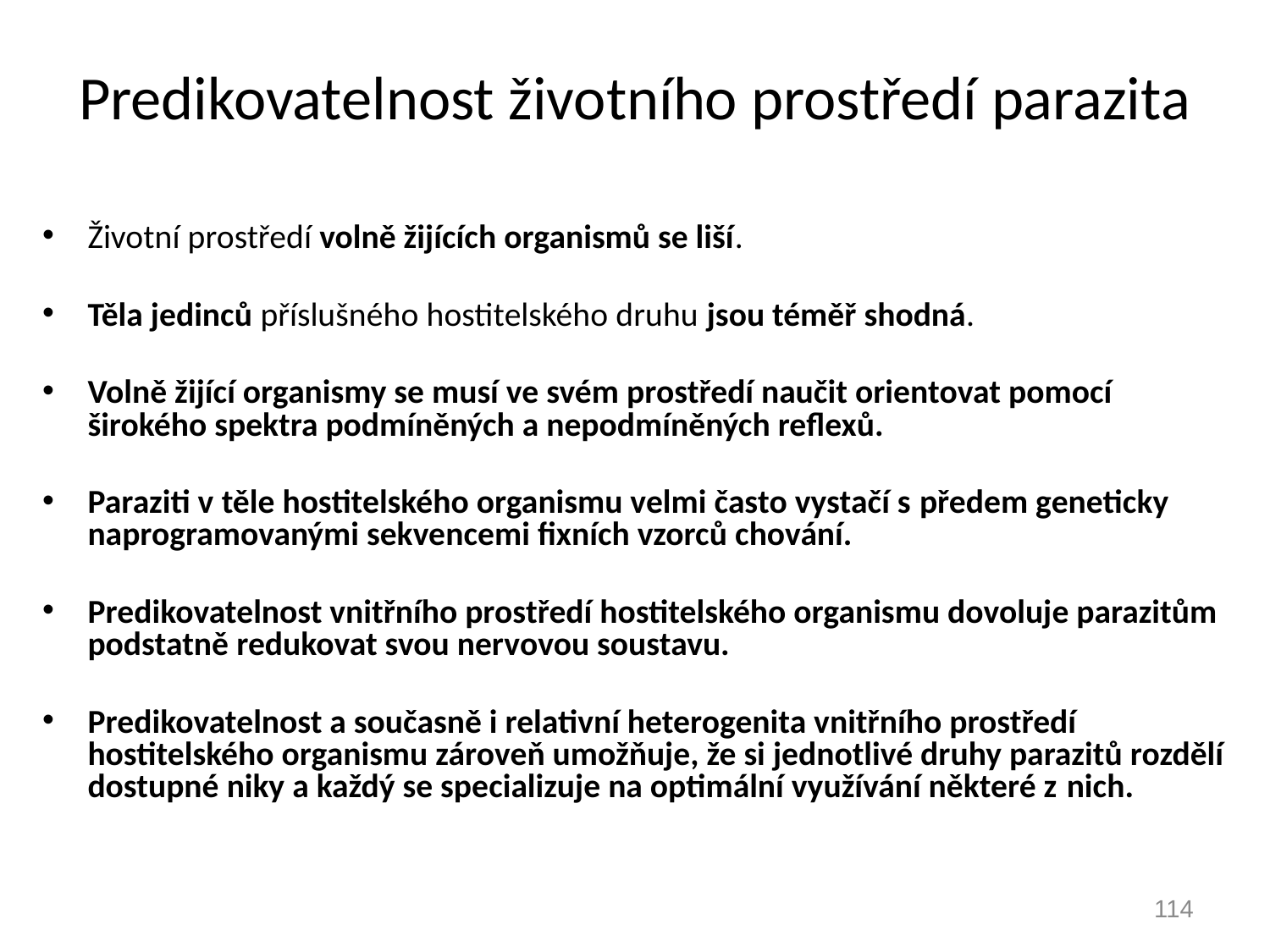

# Predikovatelnost životního prostředí parazita
Životní prostředí volně žijících organismů se liší.

Těla jedinců příslušného hostitelského druhu jsou téměř shodná.

Volně žijící organismy se musí ve svém prostředí naučit orientovat pomocí širokého spektra podmíněných a nepodmíněných reflexů.

Paraziti v těle hostitelského organismu velmi často vystačí s předem geneticky naprogramovanými sekvencemi fixních vzorců chování.

Predikovatelnost vnitřního prostředí hostitelského organismu dovoluje parazitům podstatně redukovat svou nervovou soustavu.

Predikovatelnost a současně i relativní heterogenita vnitřního prostředí hostitelského organismu zároveň umožňuje, že si jednotlivé druhy parazitů rozdělí dostupné niky a každý se specializuje na optimální využívání některé z nich.
114